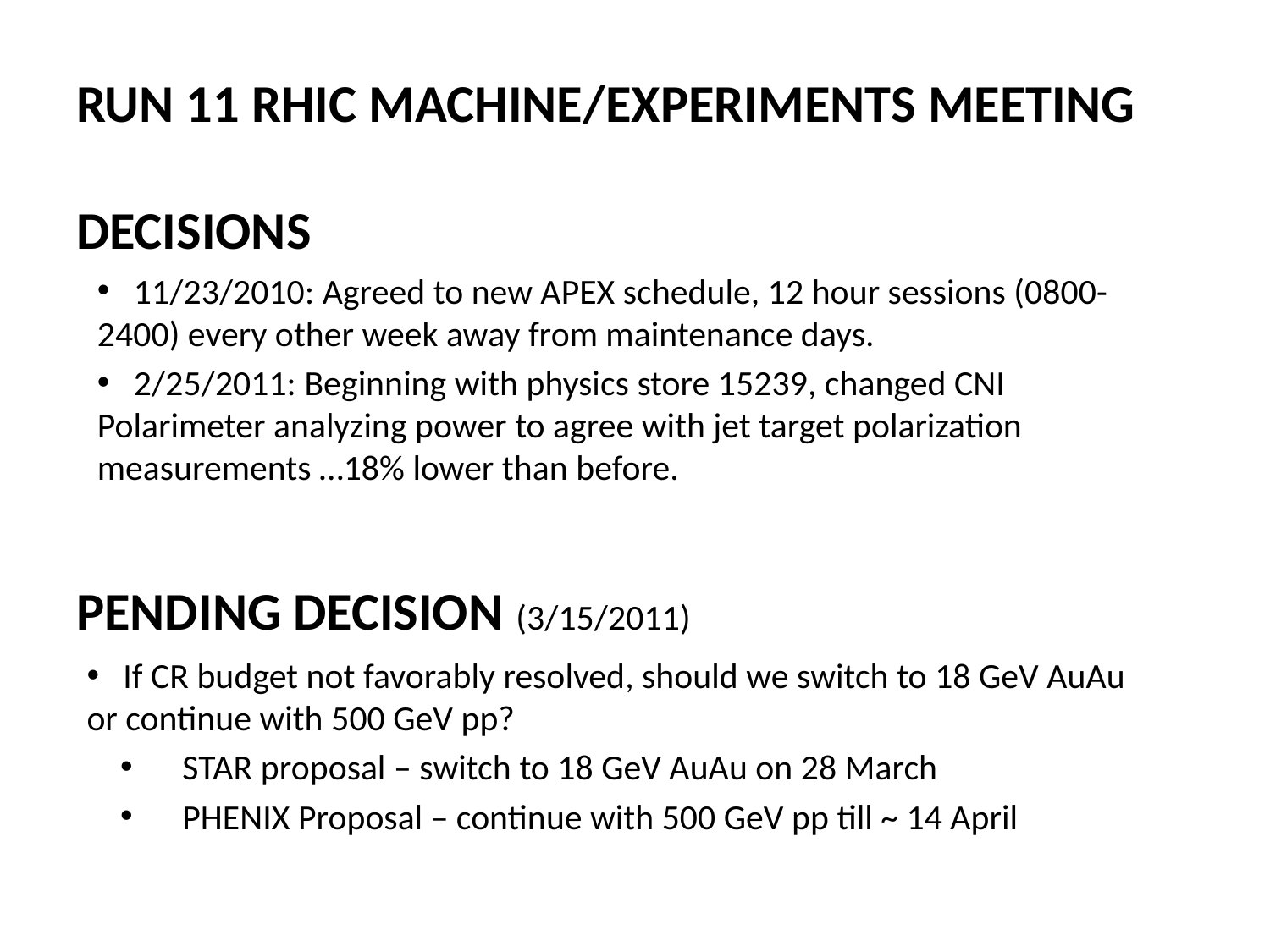

# Run 11 RHIC Machine/Experiments Meeting decisions Pending Decision (3/15/2011)

   11/23/2010: Agreed to new APEX schedule, 12 hour sessions (0800-2400) every other week away from maintenance days.
   2/25/2011: Beginning with physics store 15239, changed CNI Polarimeter analyzing power to agree with jet target polarization measurements …18% lower than before.

   If CR budget not favorably resolved, should we switch to 18 GeV AuAu or continue with 500 GeV pp?
    STAR proposal – switch to 18 GeV AuAu on 28 March
    PHENIX Proposal – continue with 500 GeV pp till ~ 14 April